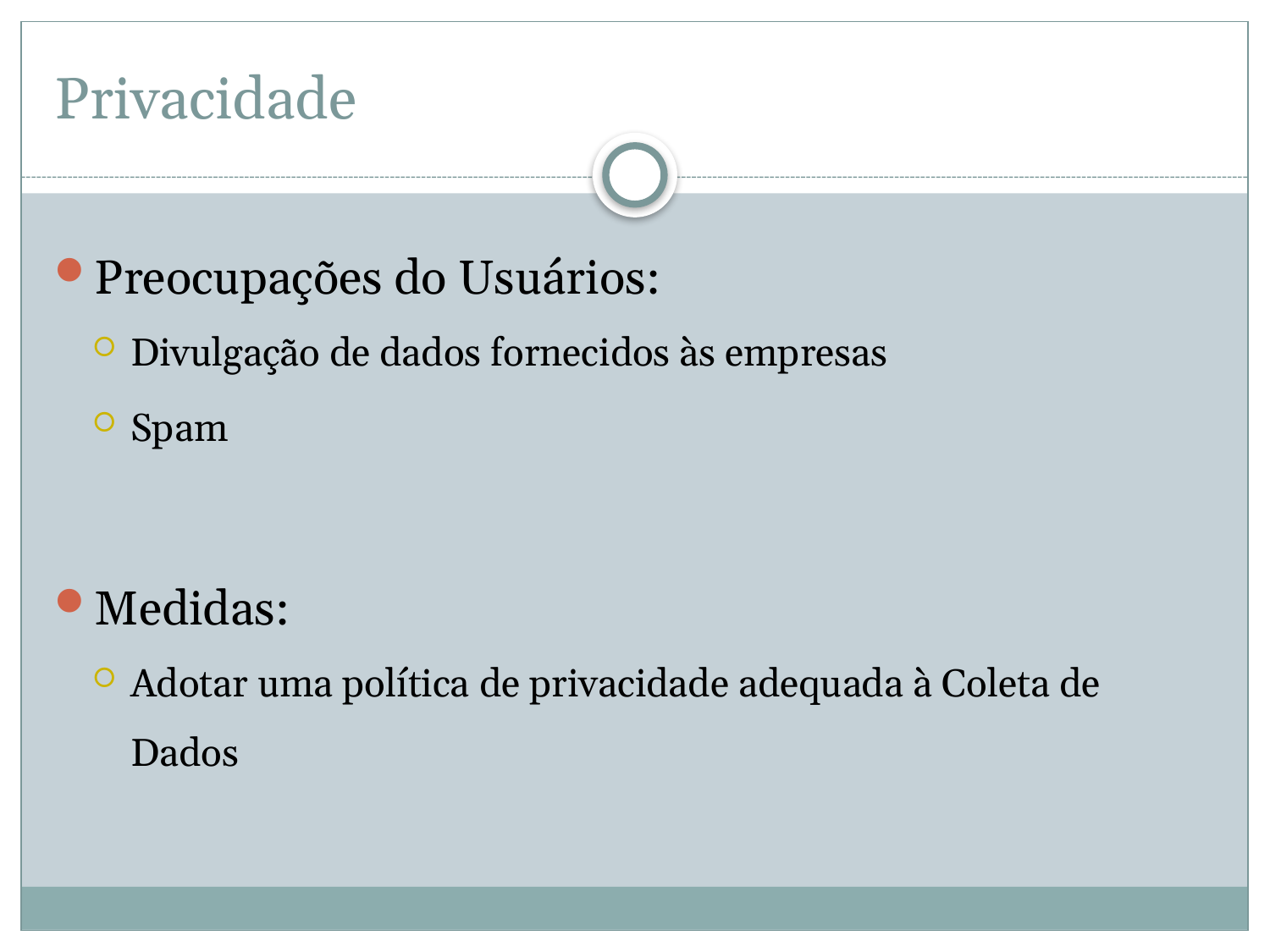

# Privacidade
Preocupações do Usuários:
Divulgação de dados fornecidos às empresas
Spam

Medidas:
Adotar uma política de privacidade adequada à Coleta de Dados